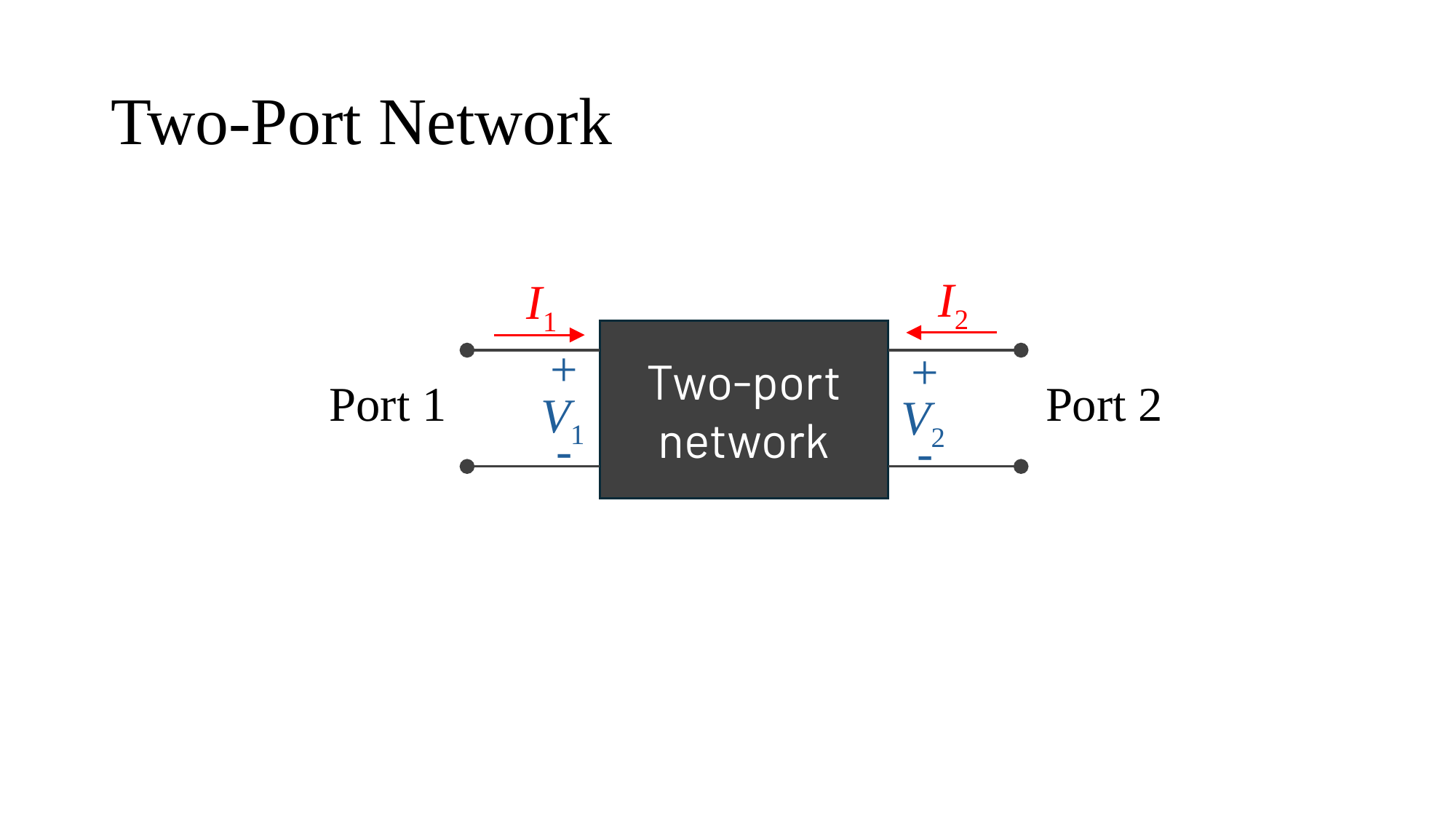

# Two-Port Network
I2
I1
Two-port network
+
+
Port 2
Port 1
V1
V2
-
-